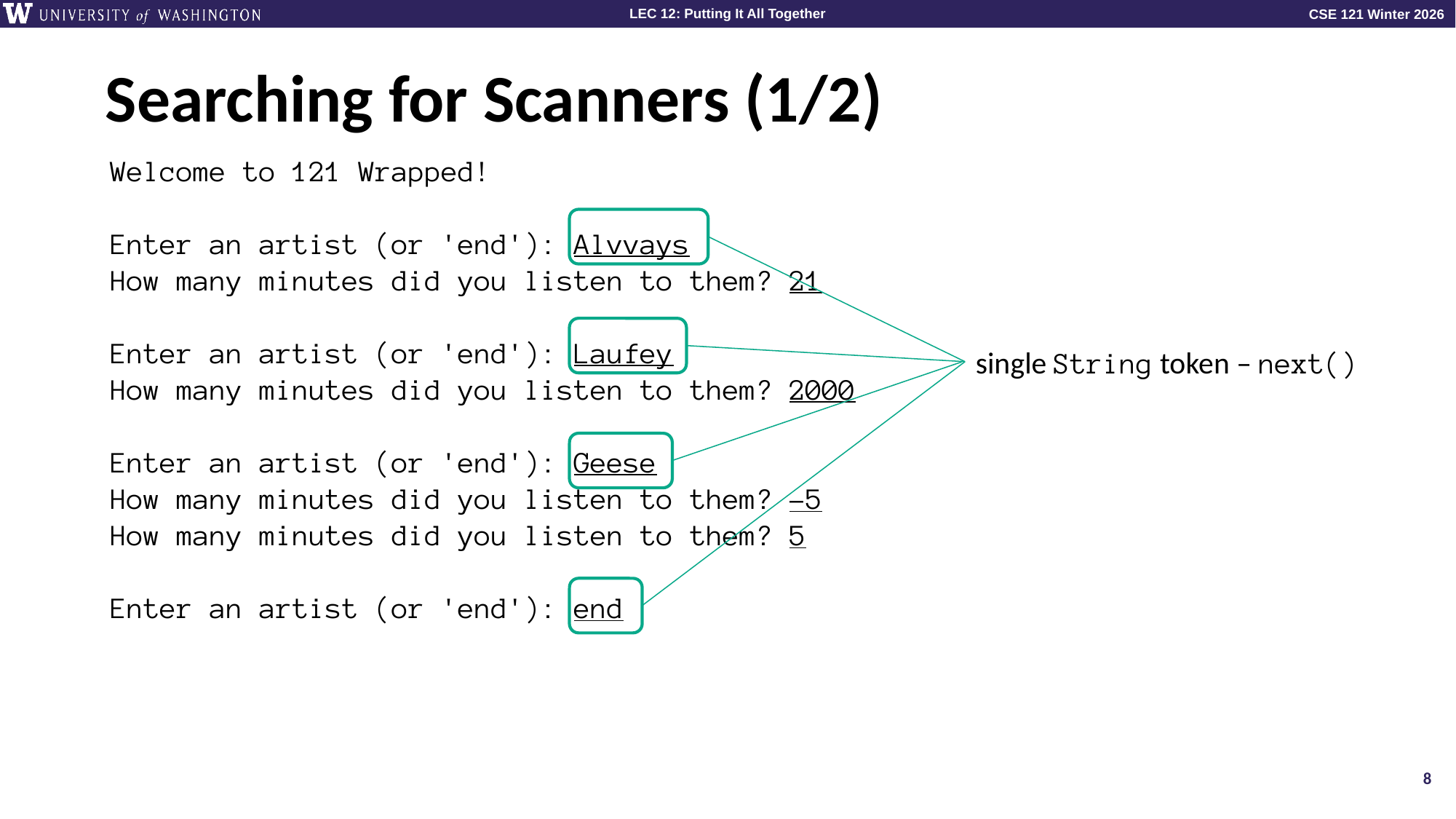

# Searching for Scanners (1/2)
Welcome to 121 Wrapped!

Enter an artist (or 'end'): Alvvays
How many minutes did you listen to them? 21

Enter an artist (or 'end'): Laufey
How many minutes did you listen to them? 2000

Enter an artist (or 'end'): Geese
How many minutes did you listen to them? -5
How many minutes did you listen to them? 5

Enter an artist (or 'end'): end

single String token – next()

8